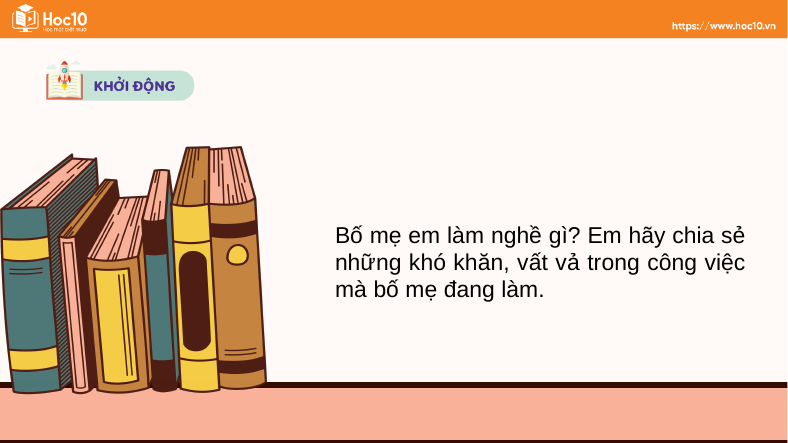

Bố mẹ em làm nghề gì? Em hãy chia sẻ những khó khăn, vất vả trong công việc mà bố mẹ đang làm.